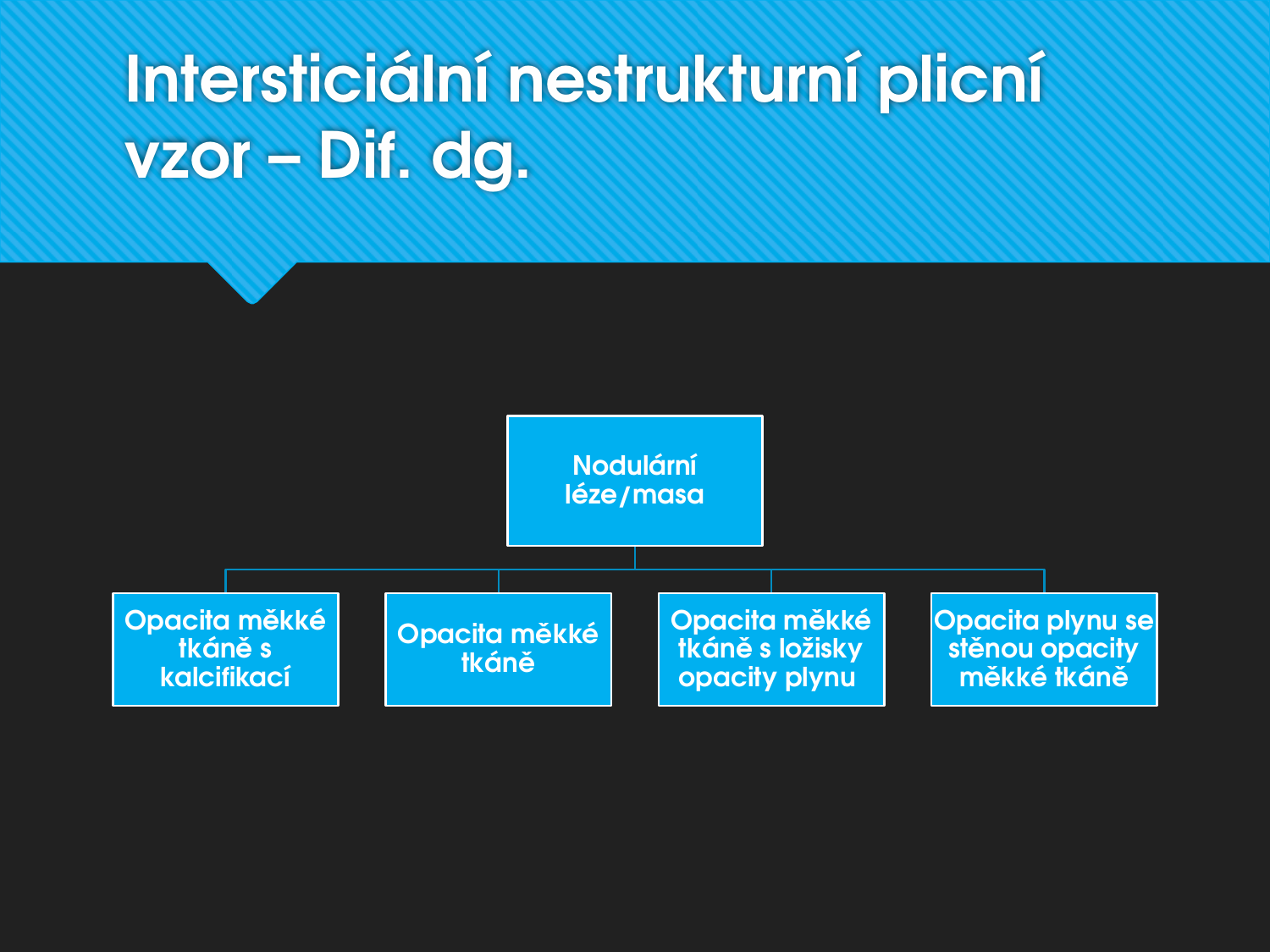

# Intersticiální nestrukturní plicní vzor – Dif. dg.
Nodulární léze/masa
Opacita měkké tkáně s kalcifikací
Opacita měkké tkáně
Opacita měkké tkáně s ložisky opacity plynu
Opacita plynu se stěnou opacity měkké tkáně